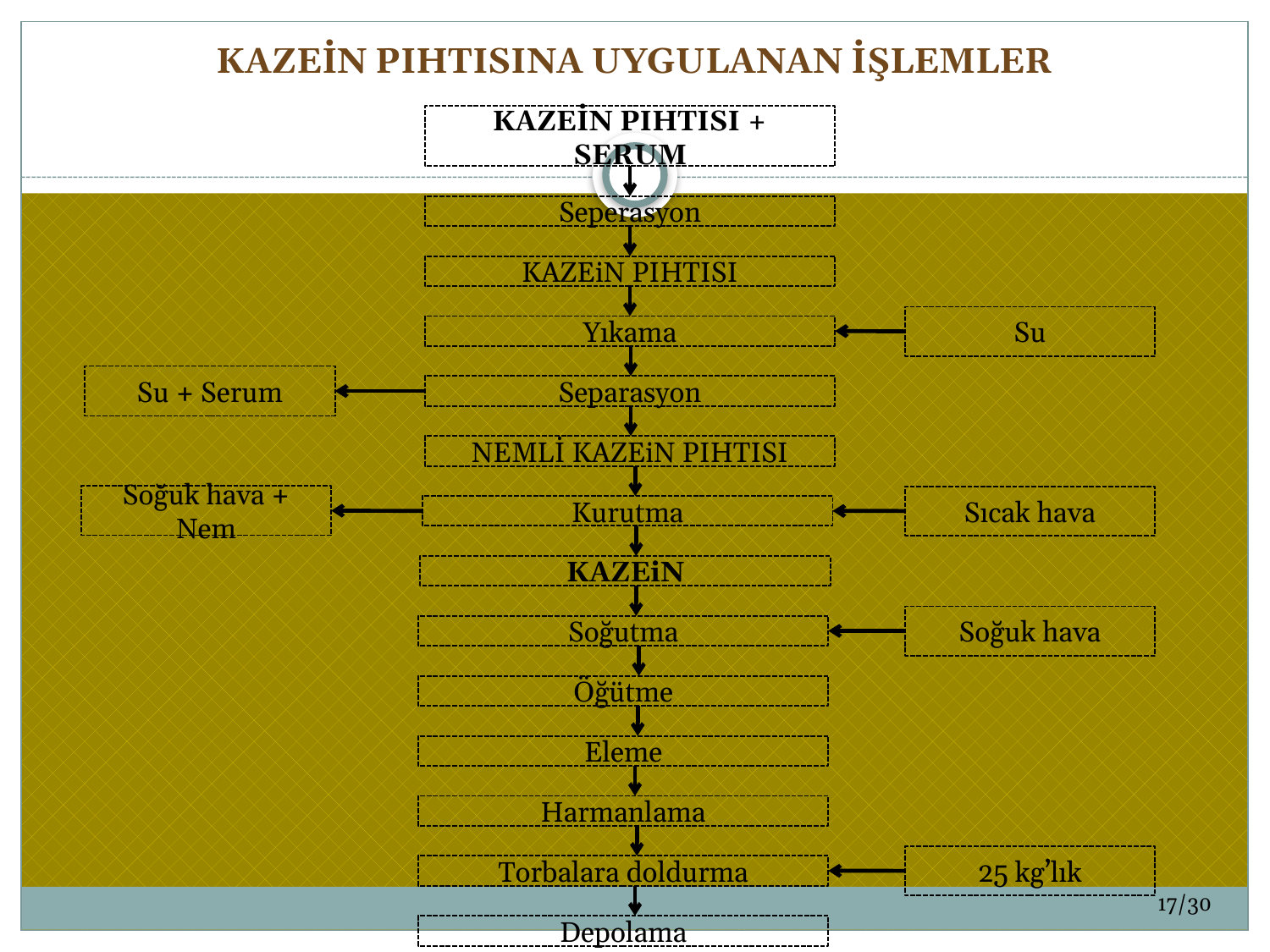

# KAZEİN PIHTISINA UYGULANAN İŞLEMLER
KAZEİN PIHTISI + SERUM
Seperasyon
KAZEiN PIHTISI
Su
Yıkama
Su + Serum
Separasyon
NEMLİ KAZEiN PIHTISI
Soğuk hava + Nem
Sıcak hava
Kurutma
KAZEiN
Soğuk hava
Soğutma
Öğütme
Eleme
Harmanlama
25 kg’lık
Torbalara doldurma
Depolama